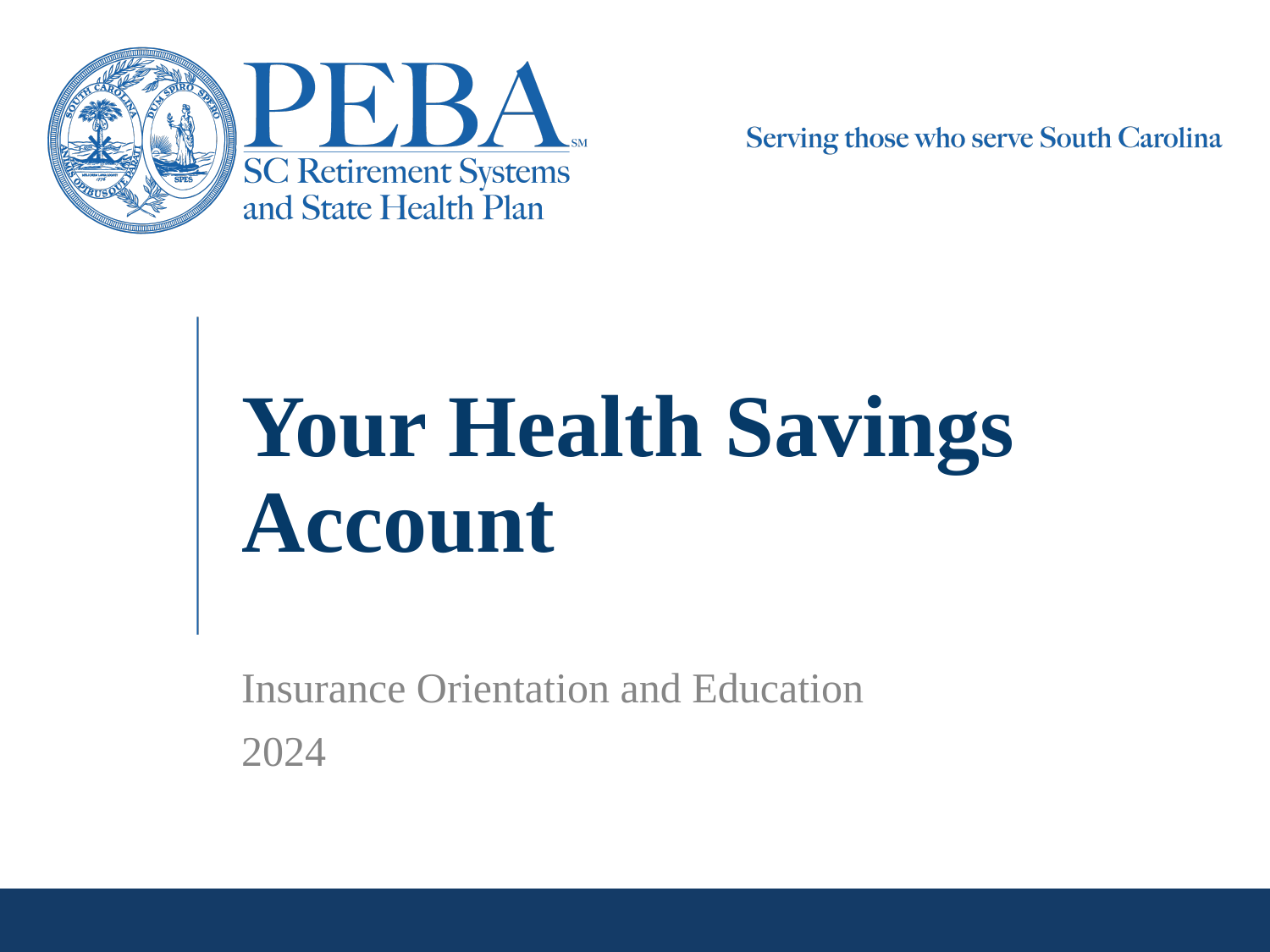

# Your Health Savings Account
Insurance Orientation and Education
2024